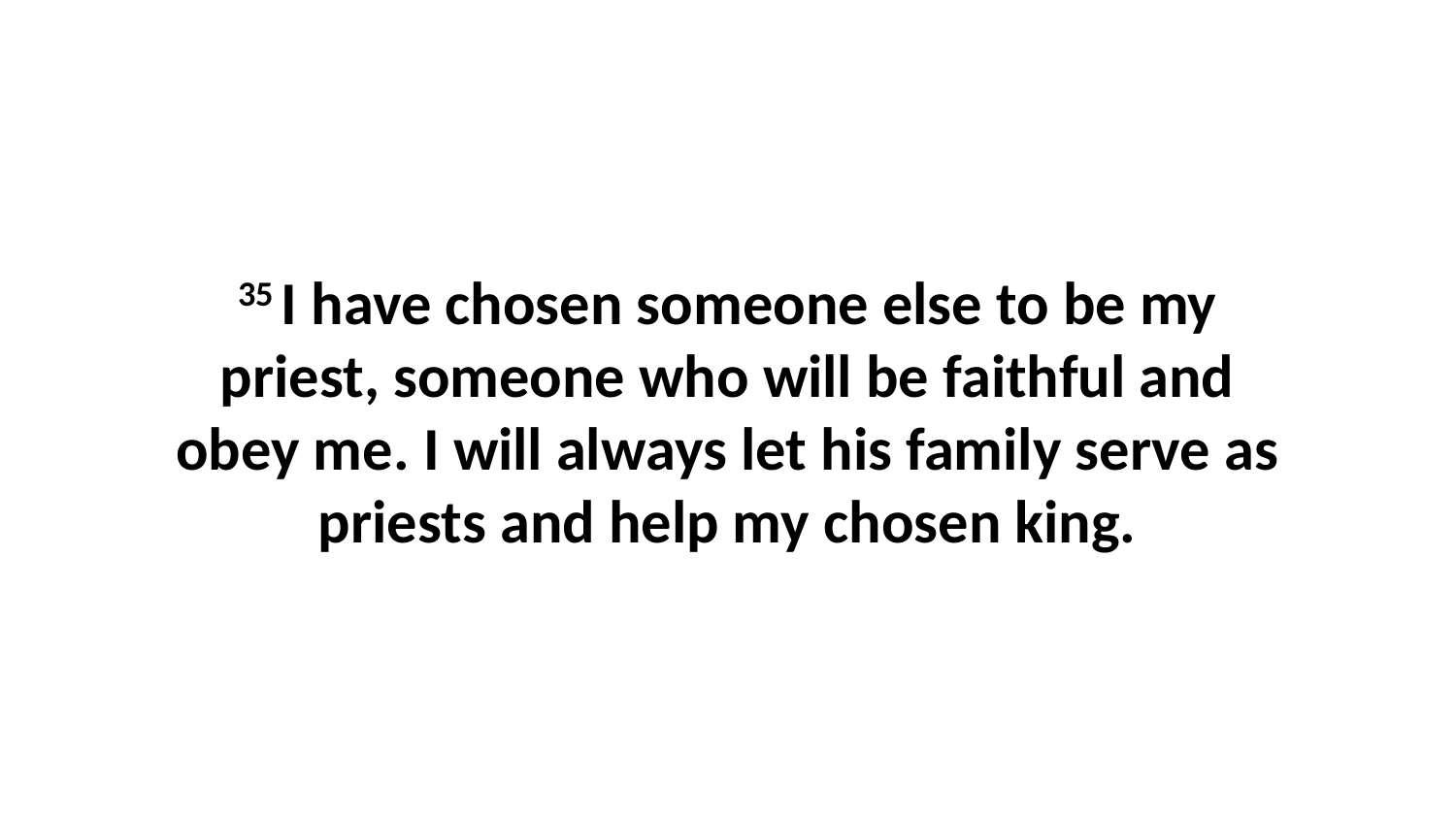

35 I have chosen someone else to be my priest, someone who will be faithful and obey me. I will always let his family serve as priests and help my chosen king.